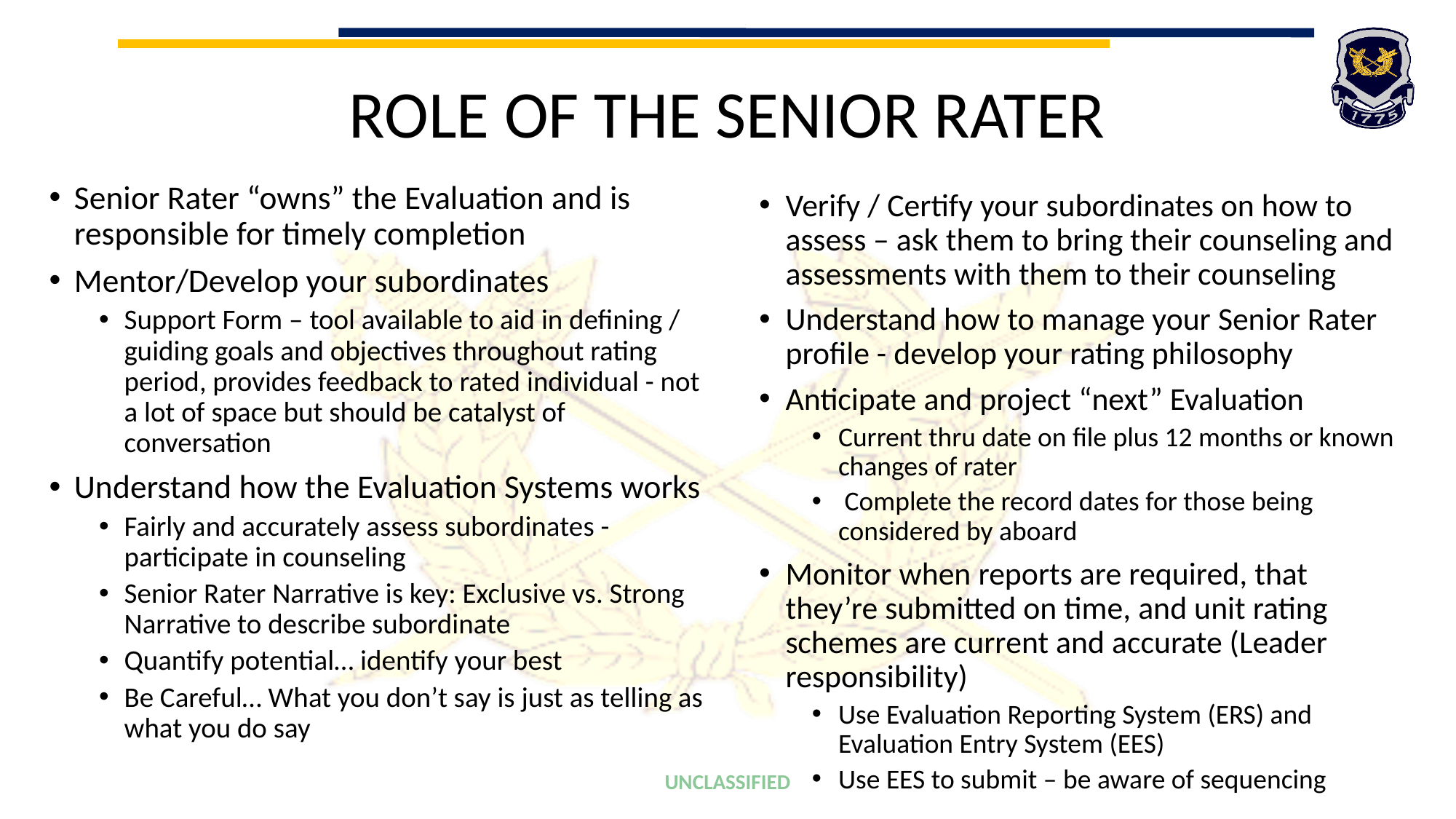

# Role of the Senior Rater
Senior Rater “owns” the Evaluation and is responsible for timely completion
Mentor/Develop your subordinates
Support Form – tool available to aid in defining / guiding goals and objectives throughout rating period, provides feedback to rated individual - not a lot of space but should be catalyst of conversation
Understand how the Evaluation Systems works
Fairly and accurately assess subordinates - participate in counseling
Senior Rater Narrative is key: Exclusive vs. Strong Narrative to describe subordinate
Quantify potential… identify your best
Be Careful… What you don’t say is just as telling as what you do say
Verify / Certify your subordinates on how to assess – ask them to bring their counseling and assessments with them to their counseling
Understand how to manage your Senior Rater profile - develop your rating philosophy
Anticipate and project “next” Evaluation
Current thru date on file plus 12 months or known changes of rater
 Complete the record dates for those being considered by aboard
Monitor when reports are required, that they’re submitted on time, and unit rating schemes are current and accurate (Leader responsibility)
Use Evaluation Reporting System (ERS) and Evaluation Entry System (EES)
Use EES to submit – be aware of sequencing
UNCLASSIFIED